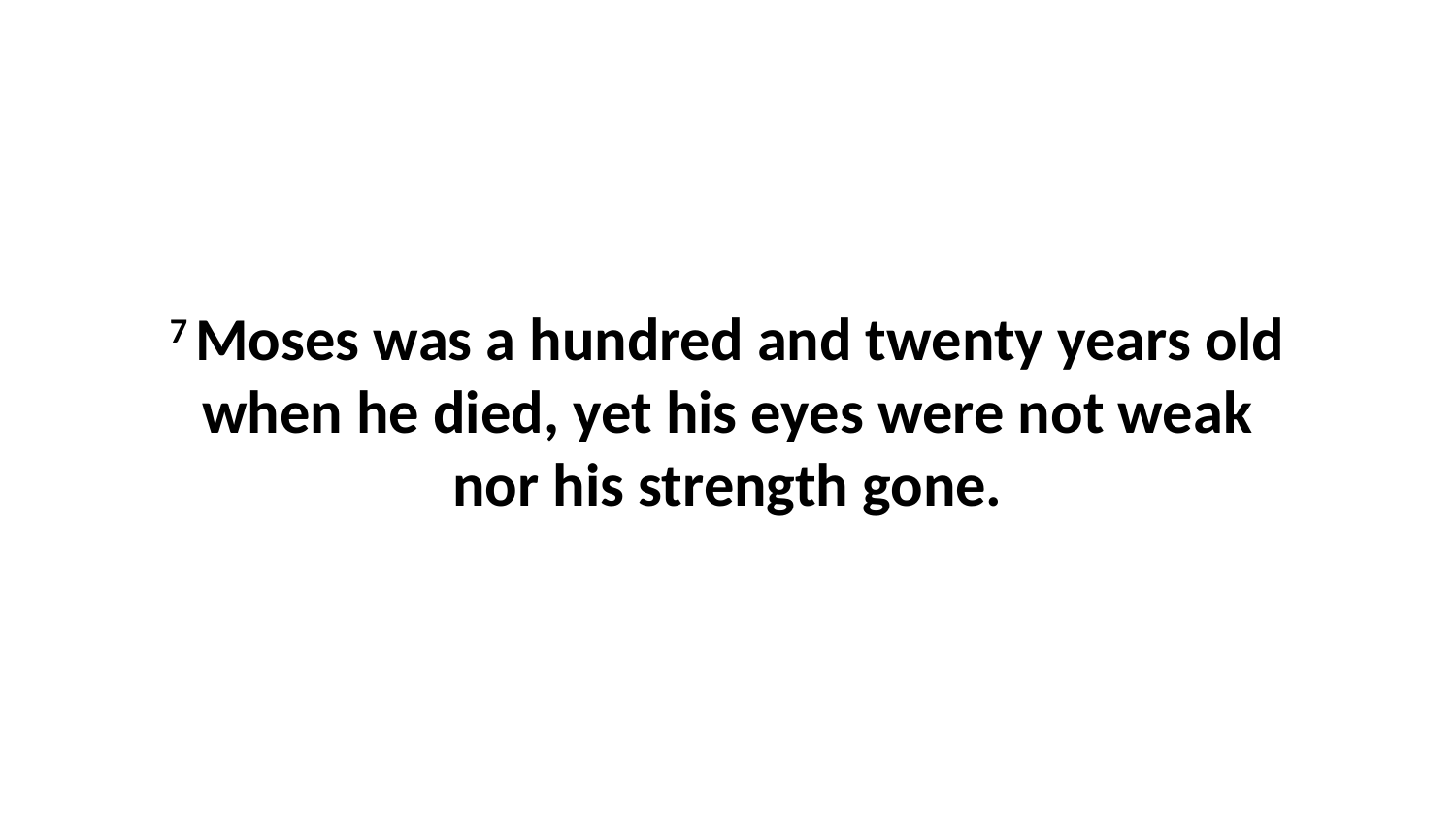

7 Moses was a hundred and twenty years old when he died, yet his eyes were not weak nor his strength gone.